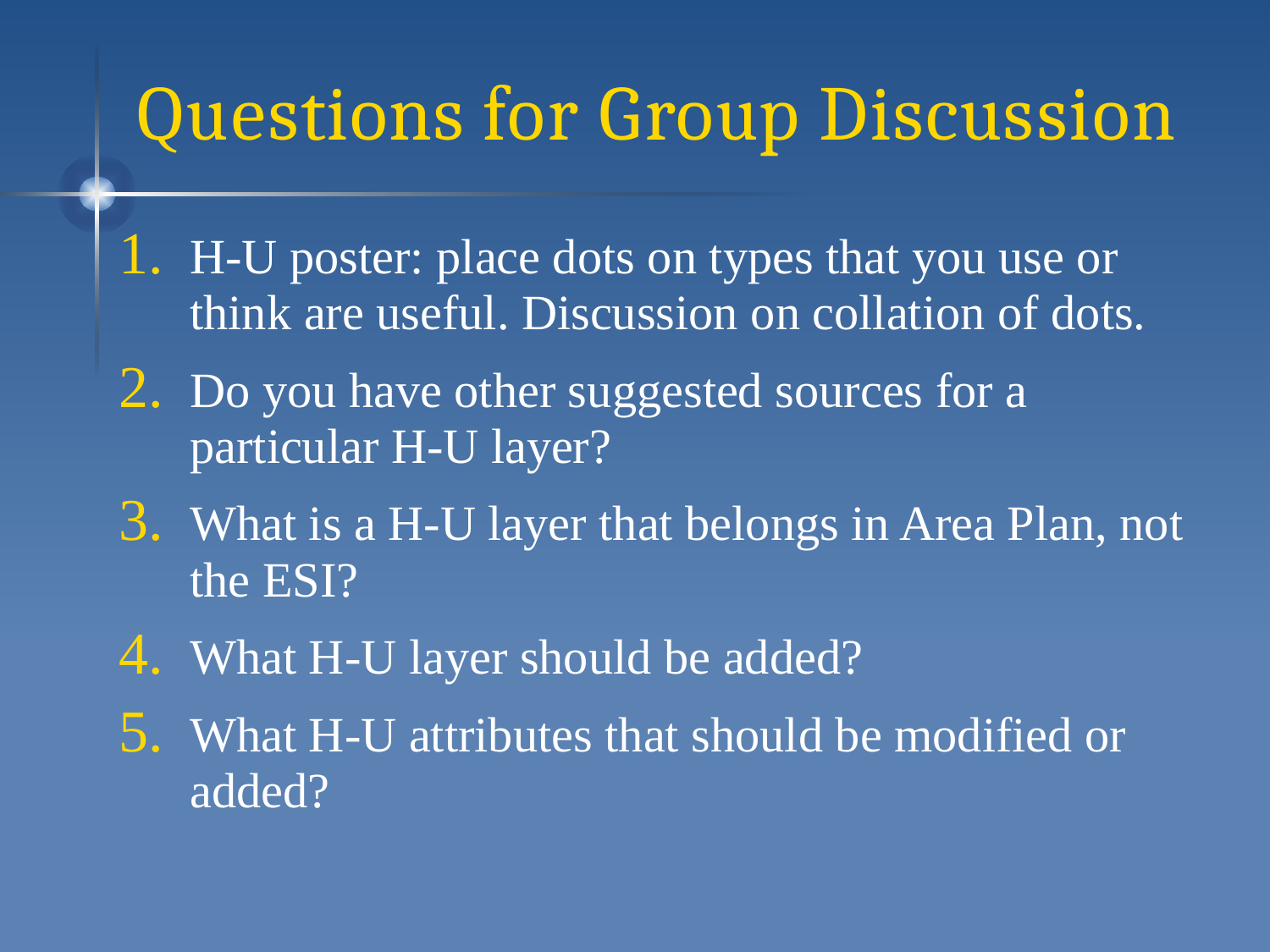

# Questions for Group Discussion
H-U poster: place dots on types that you use or think are useful. Discussion on collation of dots.
Do you have other suggested sources for a particular H-U layer?
What is a H-U layer that belongs in Area Plan, not the ESI?
What H-U layer should be added?
What H-U attributes that should be modified or added?